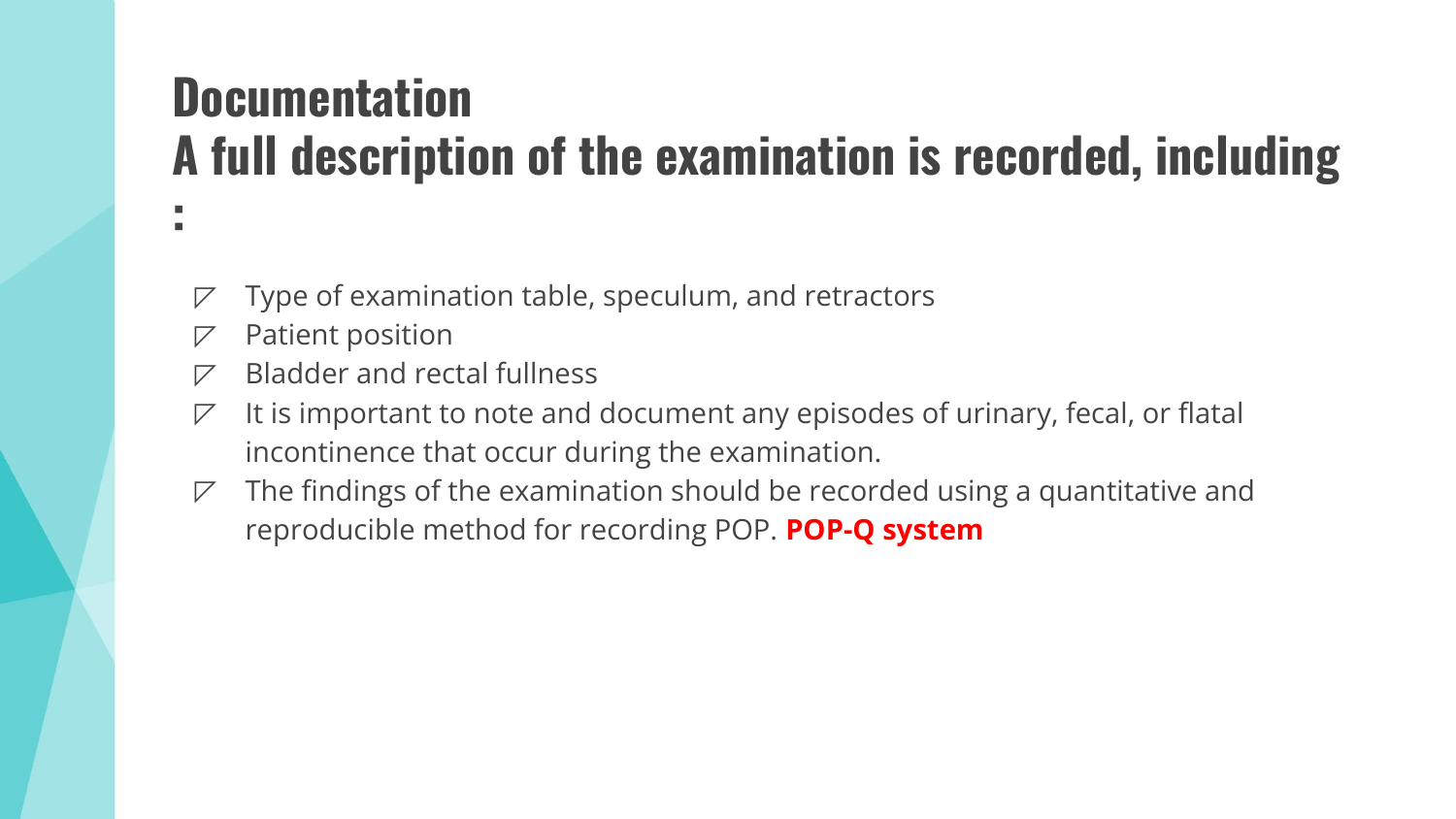

# Documentation A full description of the examination is recorded, including :
Type of examination table, speculum, and retractors
Patient position
Bladder and rectal fullness
It is important to note and document any episodes of urinary, fecal, or flatal incontinence that occur during the examination.
The findings of the examination should be recorded using a quantitative and reproducible method for recording POP. POP-Q system